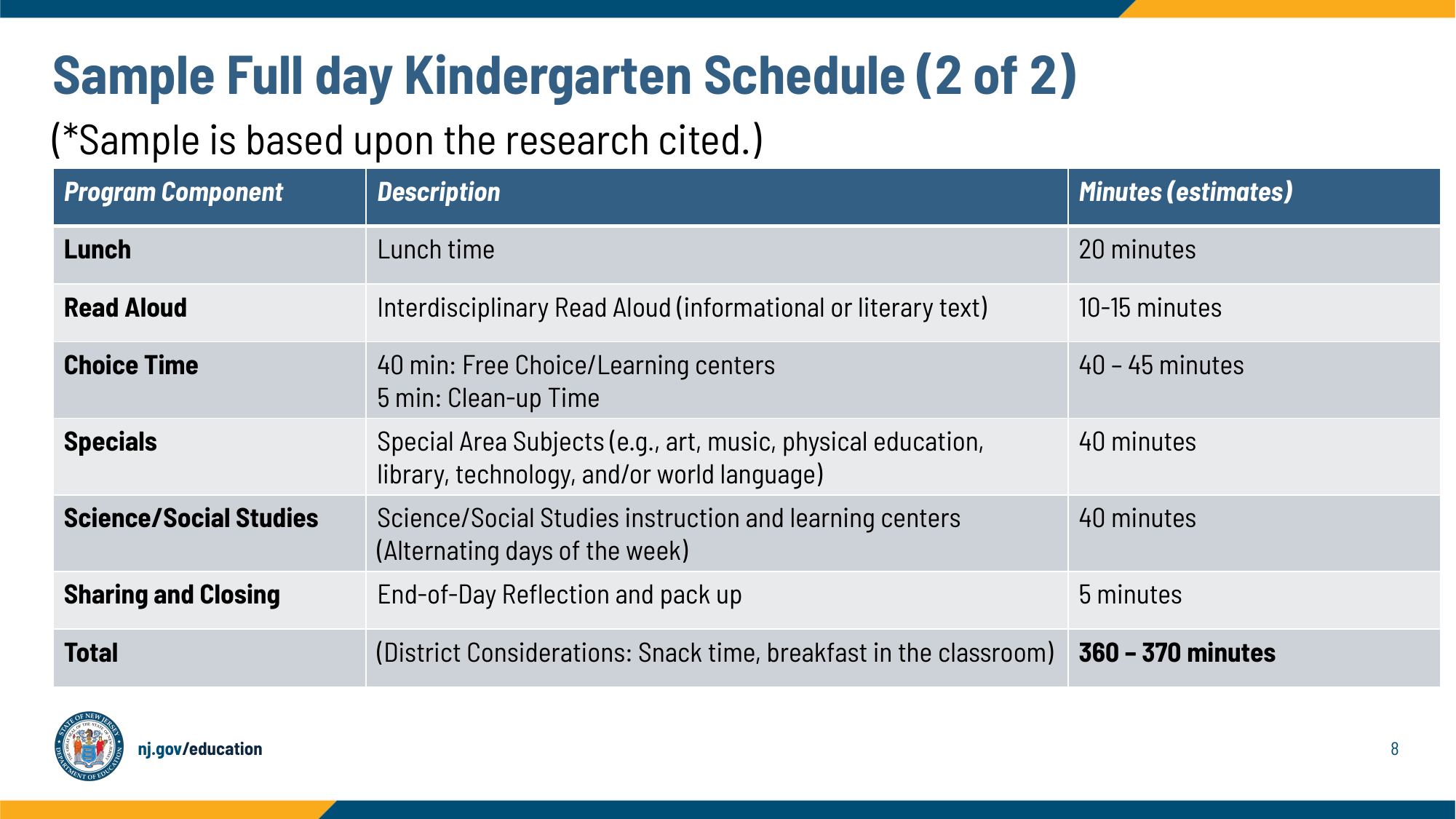

# Sample Full day Kindergarten Schedule (2 of 2)
(*Sample is based upon the research cited.)
| Program Component | Description | Minutes (estimates) |
| --- | --- | --- |
| Lunch | Lunch time | 20 minutes |
| Read Aloud | Interdisciplinary Read Aloud (informational or literary text) | 10-15 minutes |
| Choice Time | 40 min: Free Choice/Learning centers 5 min: Clean-up Time | 40 – 45 minutes |
| Specials | Special Area Subjects (e.g., art, music, physical education, library, technology, and/or world language) | 40 minutes |
| Science/Social Studies | Science/Social Studies instruction and learning centers (Alternating days of the week) | 40 minutes |
| Sharing and Closing | End-of-Day Reflection and pack up | 5 minutes |
| Total | (District Considerations: Snack time, breakfast in the classroom) | 360 – 370 minutes |